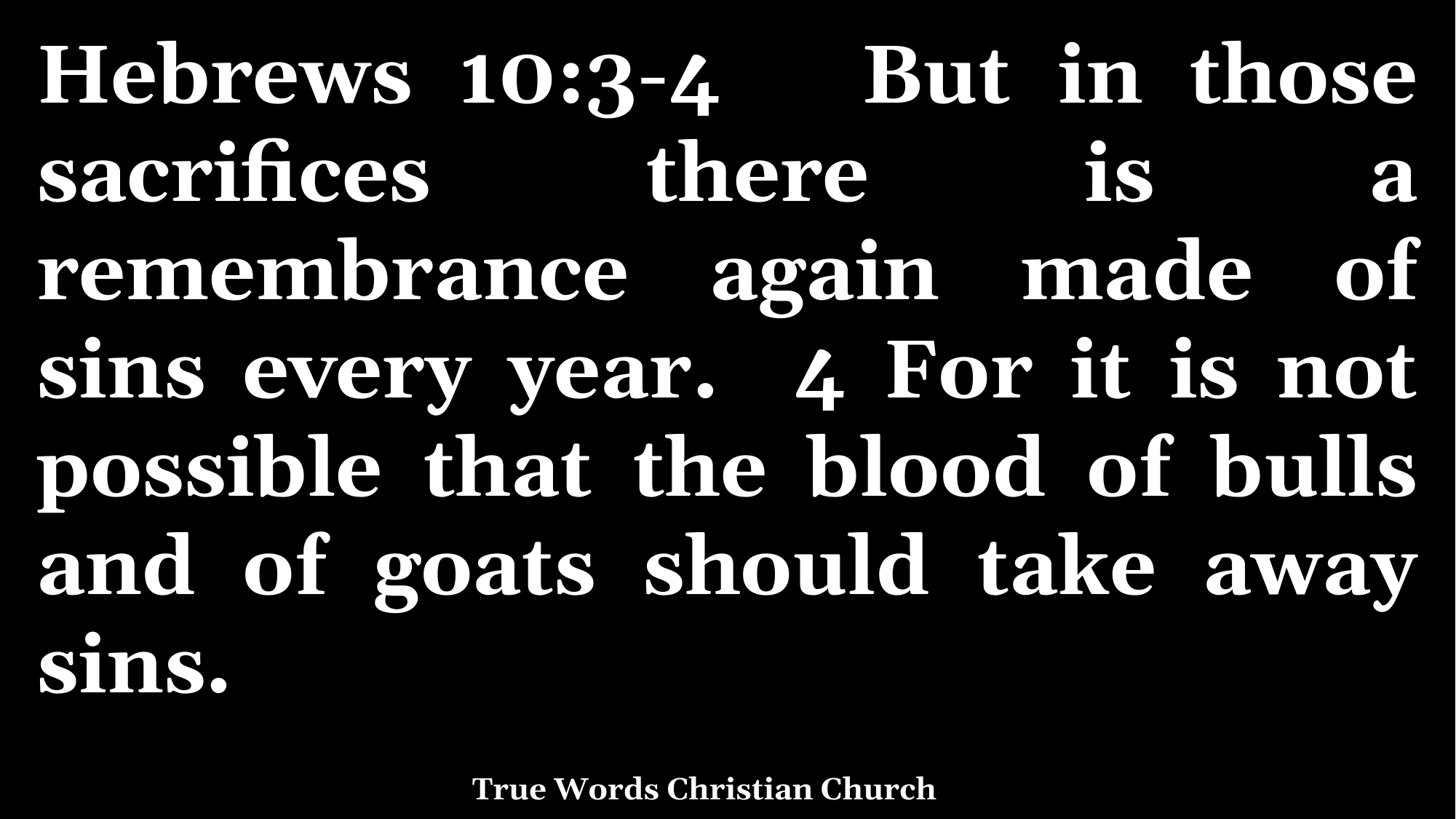

Hebrews 10:3-4   But in those sacrifices there is a remembrance again made of sins every year.  4 For it is not possible that the blood of bulls and of goats should take away sins.
True Words Christian Church